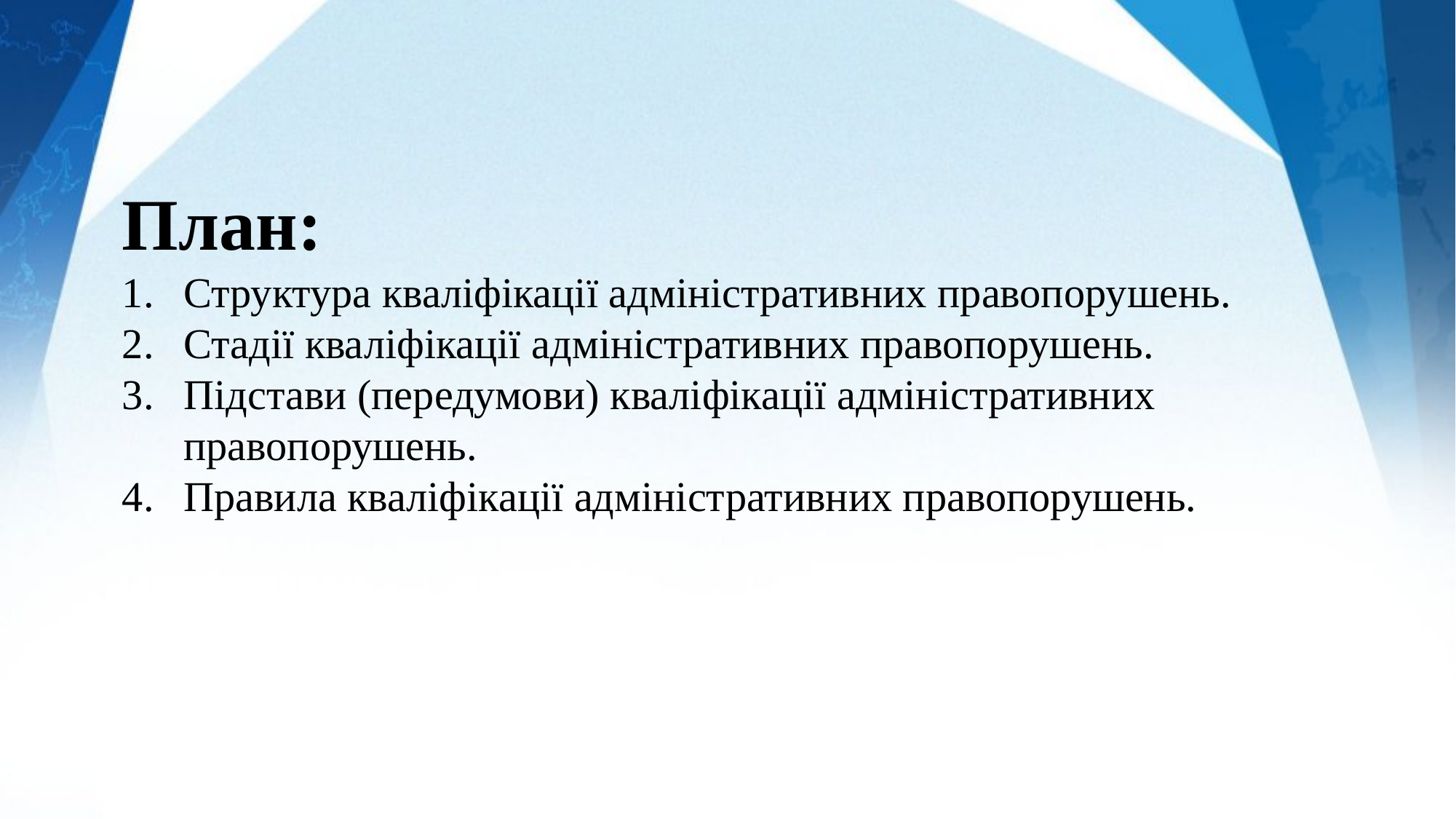

План:
Структура кваліфікації адміністративних правопорушень.
Стадії кваліфікації адміністративних правопорушень.
Підстави (передумови) кваліфікації адміністративних правопорушень.
Правила кваліфікації адміністративних правопорушень.